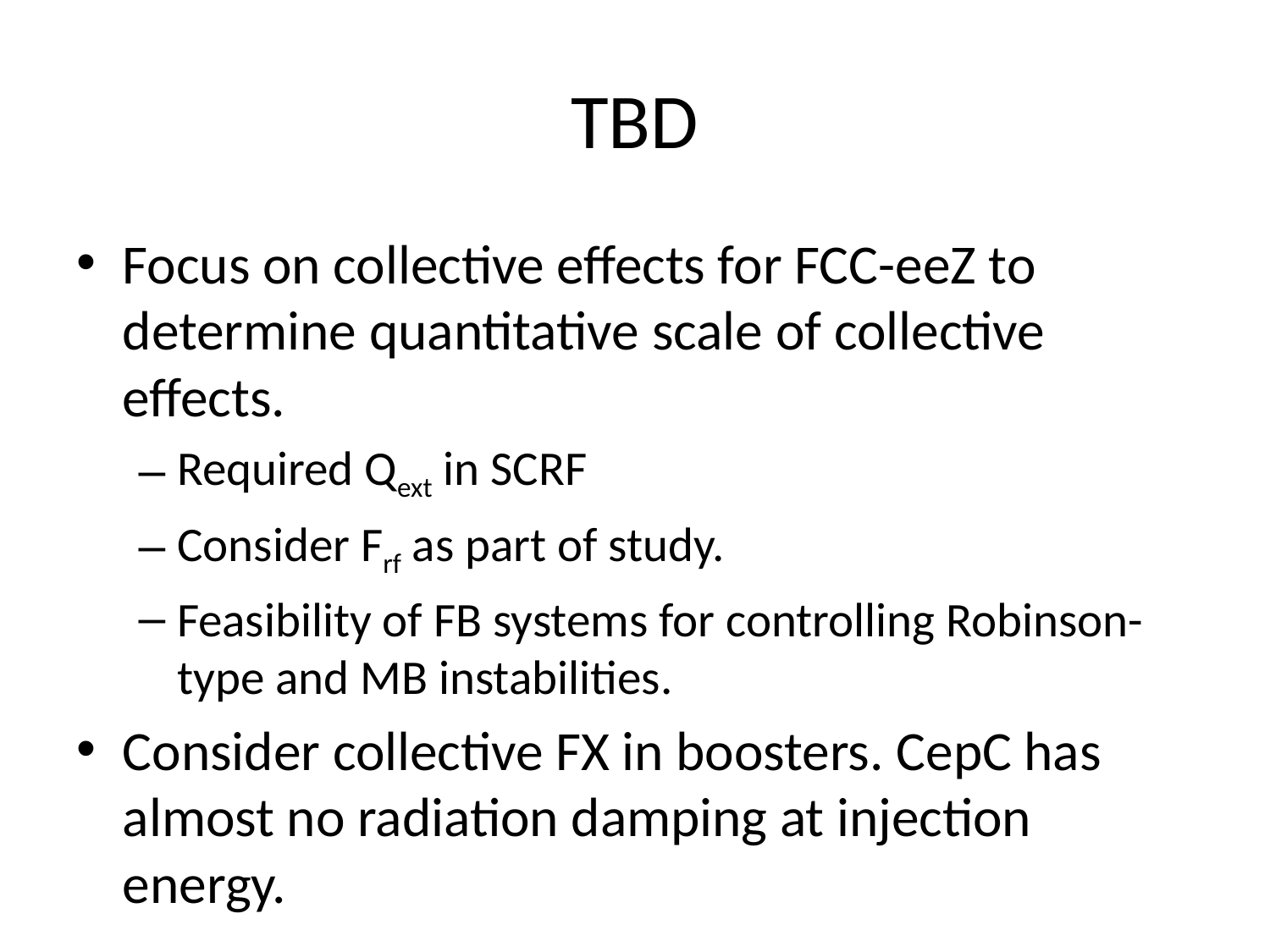

# TBD
Focus on collective effects for FCC-eeZ to determine quantitative scale of collective effects.
Required Qext in SCRF
Consider Frf as part of study.
Feasibility of FB systems for controlling Robinson-type and MB instabilities.
Consider collective FX in boosters. CepC has almost no radiation damping at injection energy.